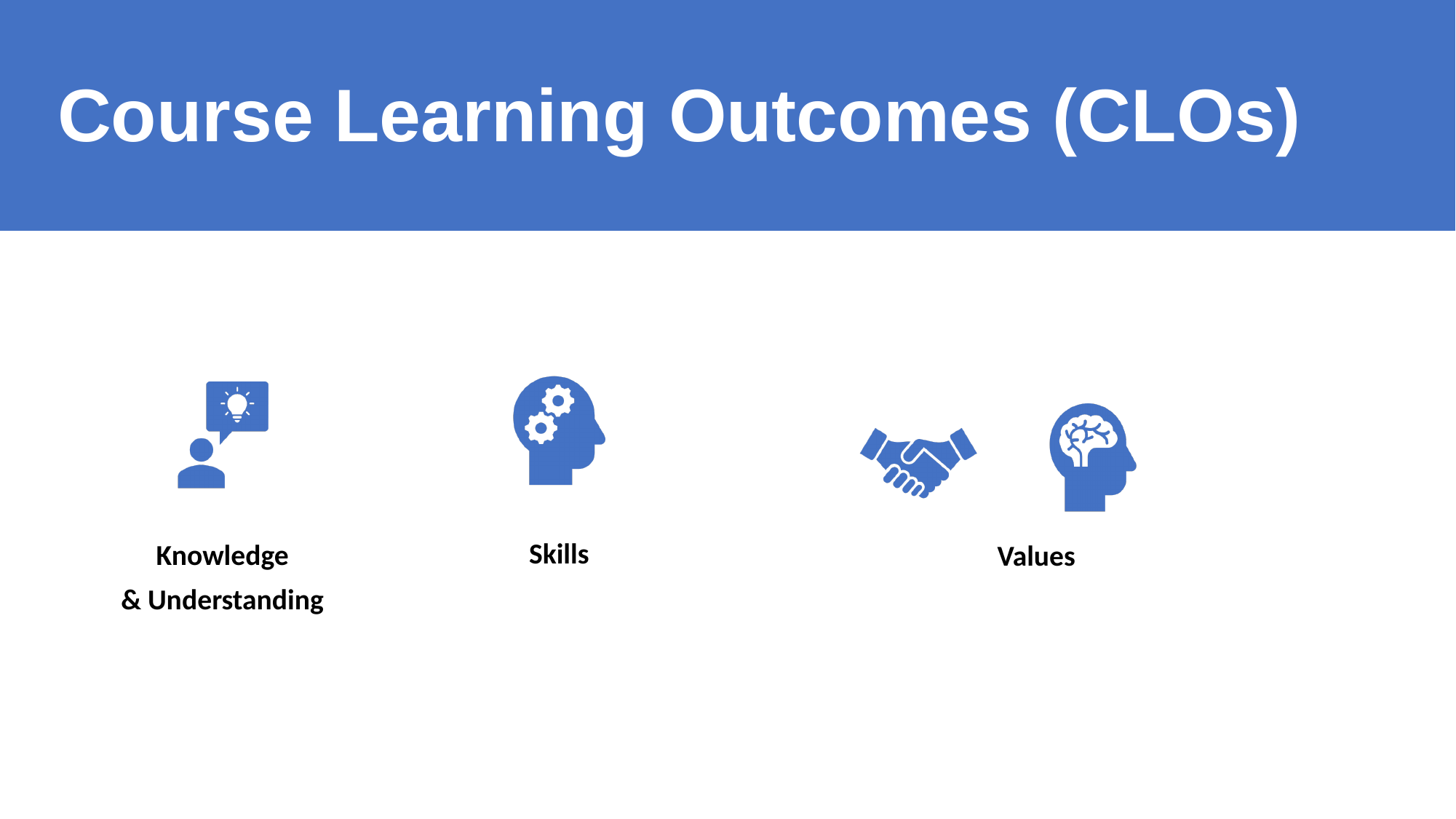

# Course Learning Outcomes (CLOs)
Knowledge
& Understanding
Skills

Values